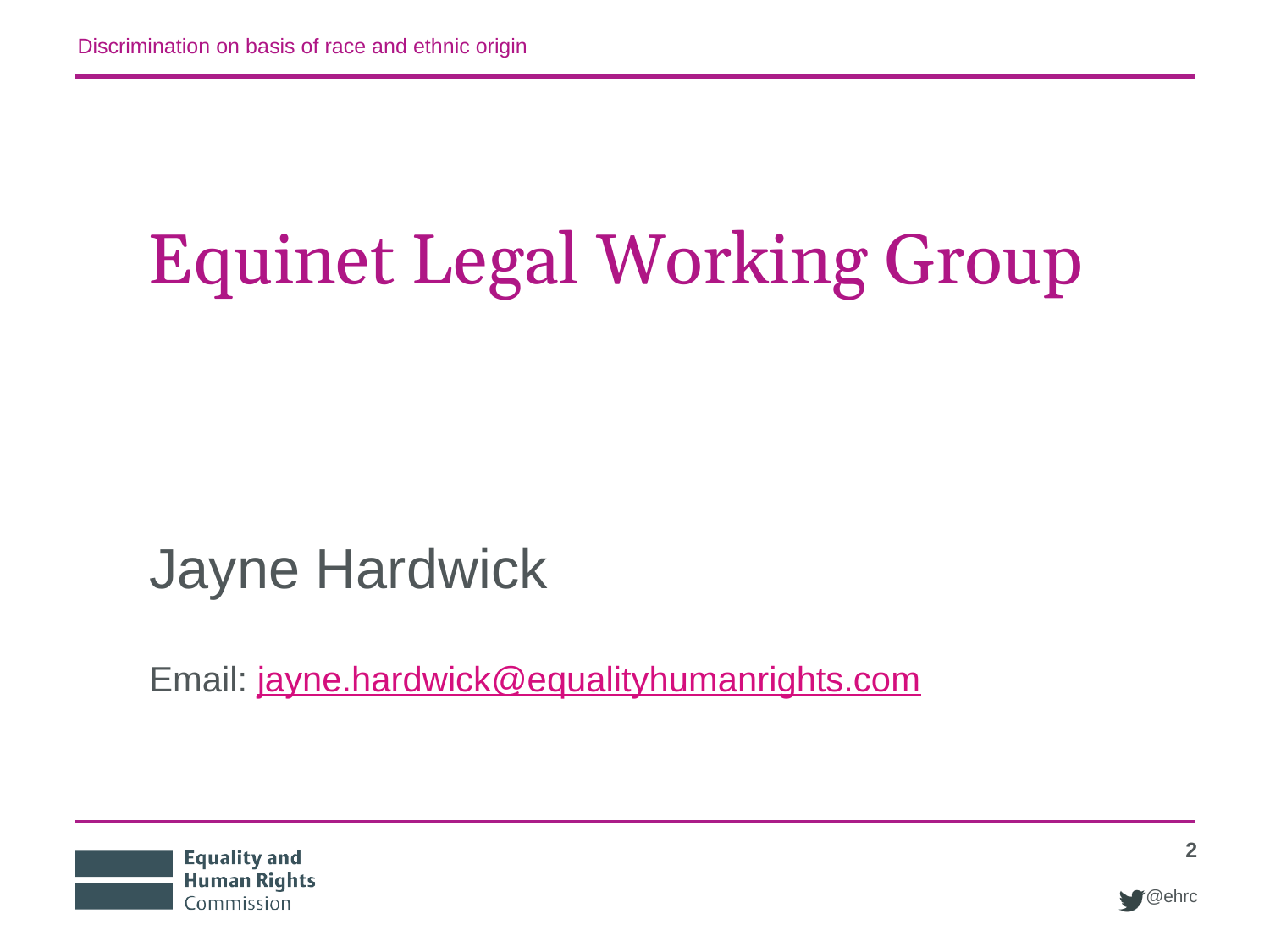

Discrimination on basis of race and ethnic origin
# Equinet Legal Working Group
Jayne Hardwick

Email: jayne.hardwick@equalityhumanrights.com

2